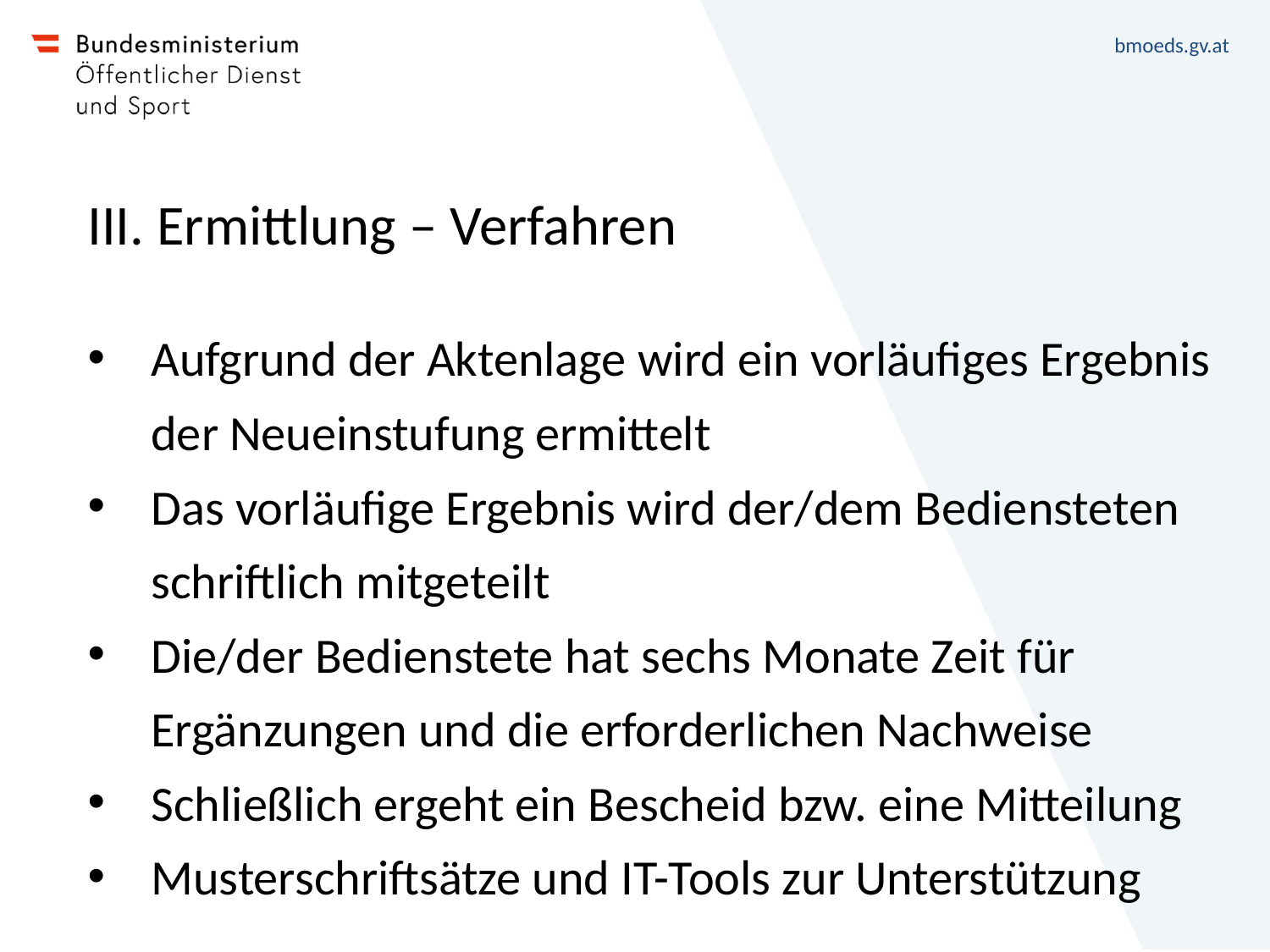

# III. Ermittlung – Verfahren
Aufgrund der Aktenlage wird ein vorläufiges Ergebnis der Neueinstufung ermittelt
Das vorläufige Ergebnis wird der/dem Bediensteten schriftlich mitgeteilt
Die/der Bedienstete hat sechs Monate Zeit für Ergänzungen und die erforderlichen Nachweise
Schließlich ergeht ein Bescheid bzw. eine Mitteilung
Musterschriftsätze und IT-Tools zur Unterstützung